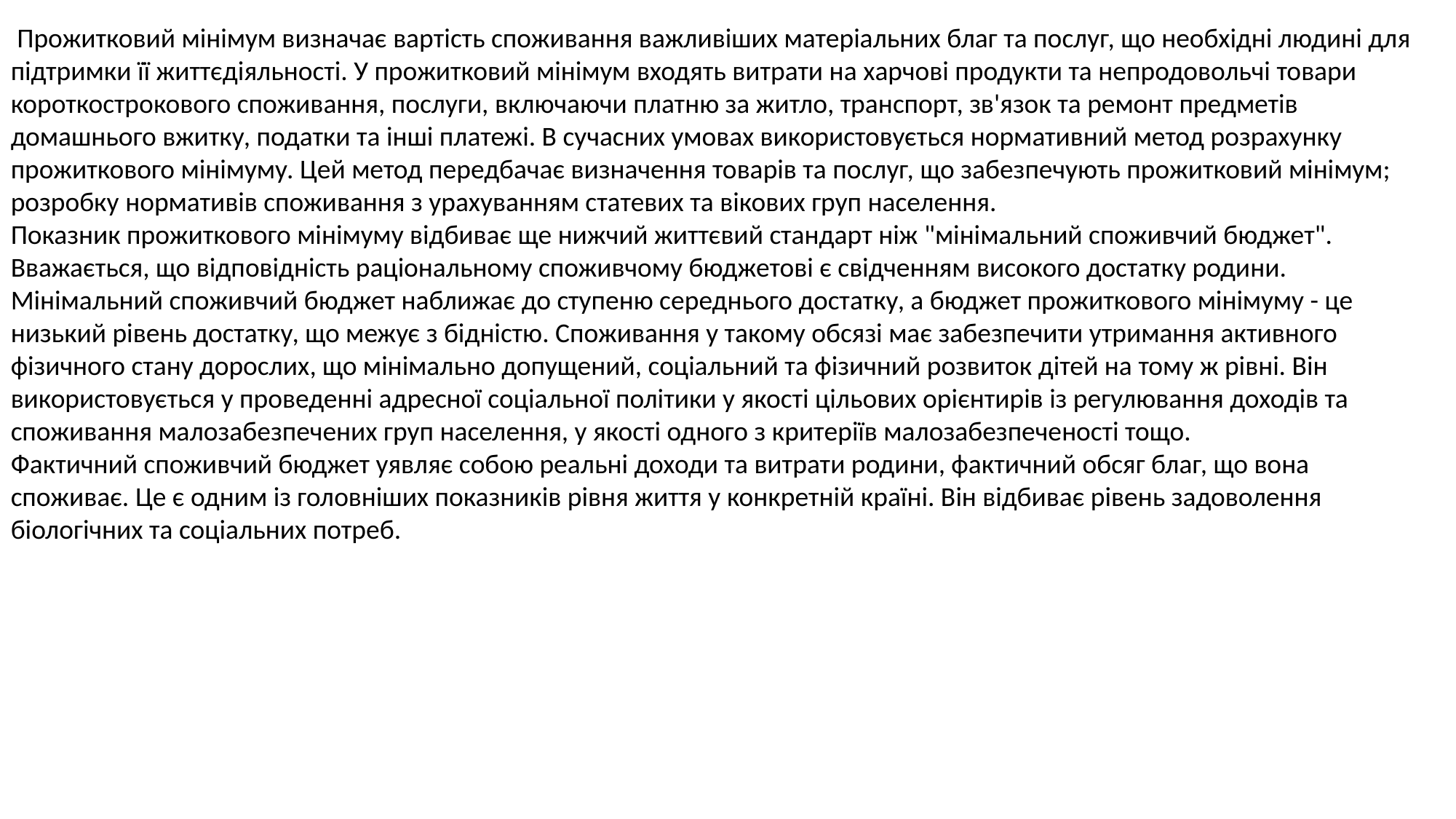

Прожитковий мінімум визначає вартість споживання важливіших матеріальних благ та послуг, що необхідні людині для підтримки її життєдіяльності. У прожитковий мінімум входять витрати на харчові продукти та непродовольчі товари короткострокового споживання, послуги, включаючи платню за житло, транспорт, зв'язок та ремонт предметів домашнього вжитку, податки та інші платежі. В сучасних умовах використовується нормативний метод розрахунку прожиткового мінімуму. Цей метод передбачає визначення товарів та послуг, що забезпечують прожитковий мінімум; розробку нормативів споживання з урахуванням статевих та вікових груп населення.
Показник прожиткового мінімуму відбиває ще нижчий життєвий стандарт ніж "мінімальний споживчий бюджет". Вважається, що відповідність раціональному споживчому бюджетові є свідченням високого достатку родини. Мінімальний споживчий бюджет наближає до ступеню середнього достатку, а бюджет прожиткового мінімуму - це низький рівень достатку, що межує з бідністю. Споживання у такому обсязі має забезпечити утримання активного фізичного стану дорослих, що мінімально допущений, соціальний та фізичний розвиток дітей на тому ж рівні. Він використовується у проведенні адресної соціальної політики у якості цільових орієнтирів із регулювання доходів та споживання малозабезпечених груп населення, у якості одного з критеріїв малозабезпеченості тощо.
Фактичний споживчий бюджет уявляє собою реальні доходи та витрати родини, фактичний обсяг благ, що вона споживає. Це є одним із головніших показників рівня життя у конкретній країні. Він відбиває рівень задоволення біологічних та соціальних потреб.